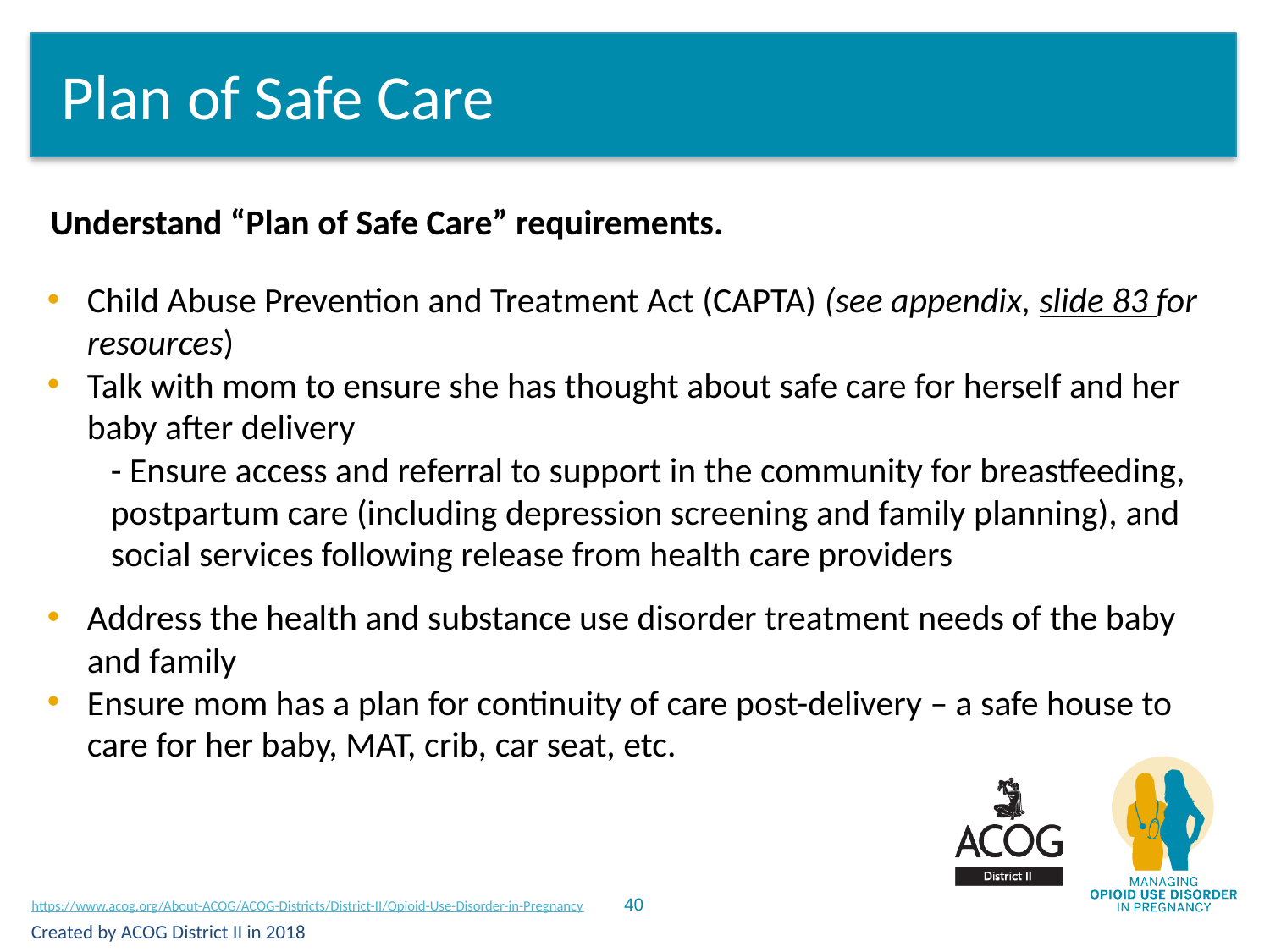

# Plan of Safe Care
Understand “Plan of Safe Care” requirements.
Child Abuse Prevention and Treatment Act (CAPTA) (see appendix, slide 83 for resources)
Talk with mom to ensure she has thought about safe care for herself and her baby after delivery
- Ensure access and referral to support in the community for breastfeeding, postpartum care (including depression screening and family planning), and social services following release from health care providers
Address the health and substance use disorder treatment needs of the baby and family
Ensure mom has a plan for continuity of care post-delivery – a safe house to care for her baby, MAT, crib, car seat, etc.
Created by ACOG District II in 2018